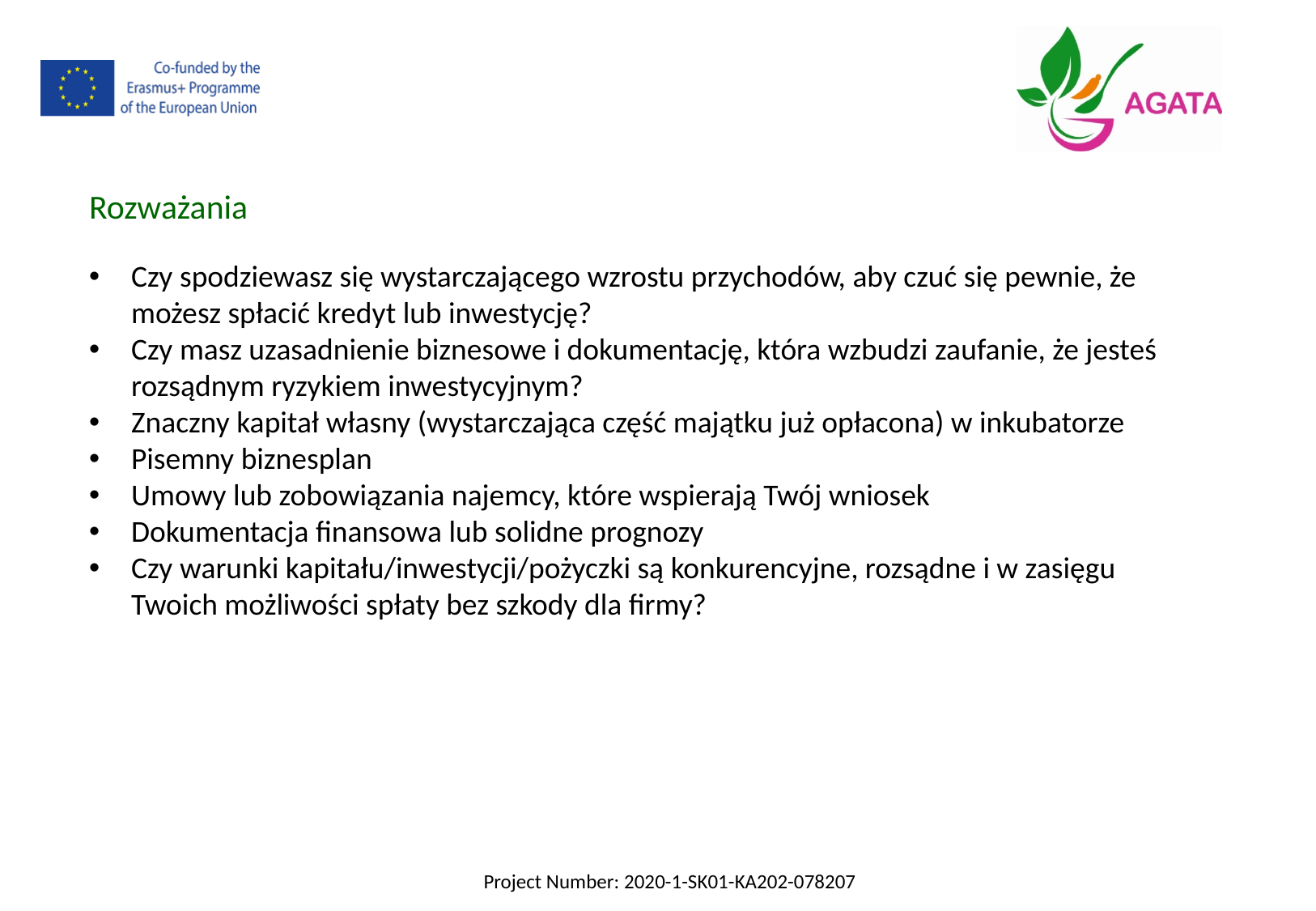

Rozważania
Czy spodziewasz się wystarczającego wzrostu przychodów, aby czuć się pewnie, że możesz spłacić kredyt lub inwestycję?
Czy masz uzasadnienie biznesowe i dokumentację, która wzbudzi zaufanie, że jesteś rozsądnym ryzykiem inwestycyjnym?
Znaczny kapitał własny (wystarczająca część majątku już opłacona) w inkubatorze
Pisemny biznesplan
Umowy lub zobowiązania najemcy, które wspierają Twój wniosek
Dokumentacja finansowa lub solidne prognozy
Czy warunki kapitału/inwestycji/pożyczki są konkurencyjne, rozsądne i w zasięgu Twoich możliwości spłaty bez szkody dla firmy?